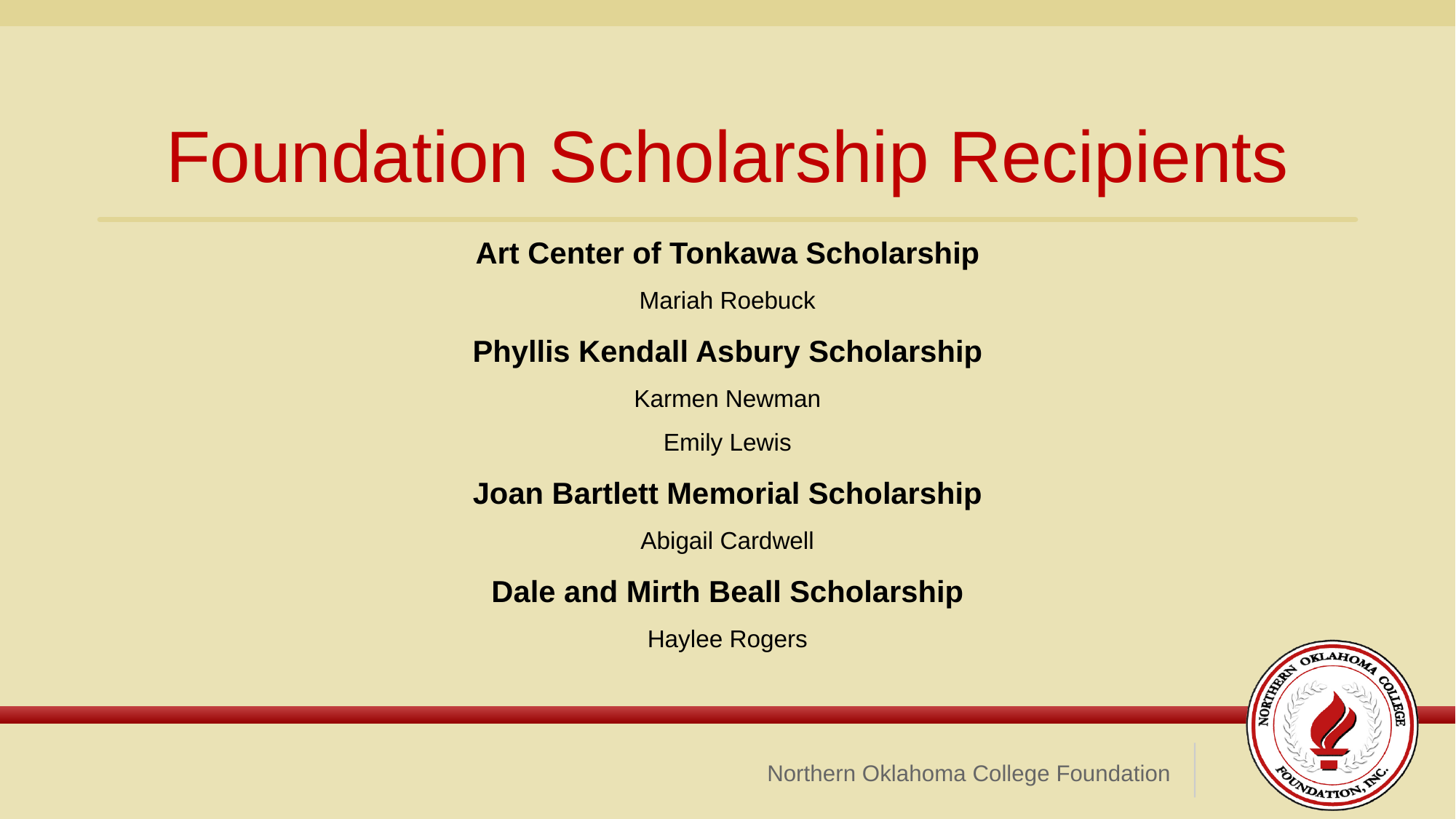

Foundation Scholarship Recipients

Art Center of Tonkawa Scholarship
Mariah Roebuck
Phyllis Kendall Asbury Scholarship
Karmen Newman
Emily Lewis
Joan Bartlett Memorial Scholarship
Abigail Cardwell
Dale and Mirth Beall Scholarship
Haylee Rogers